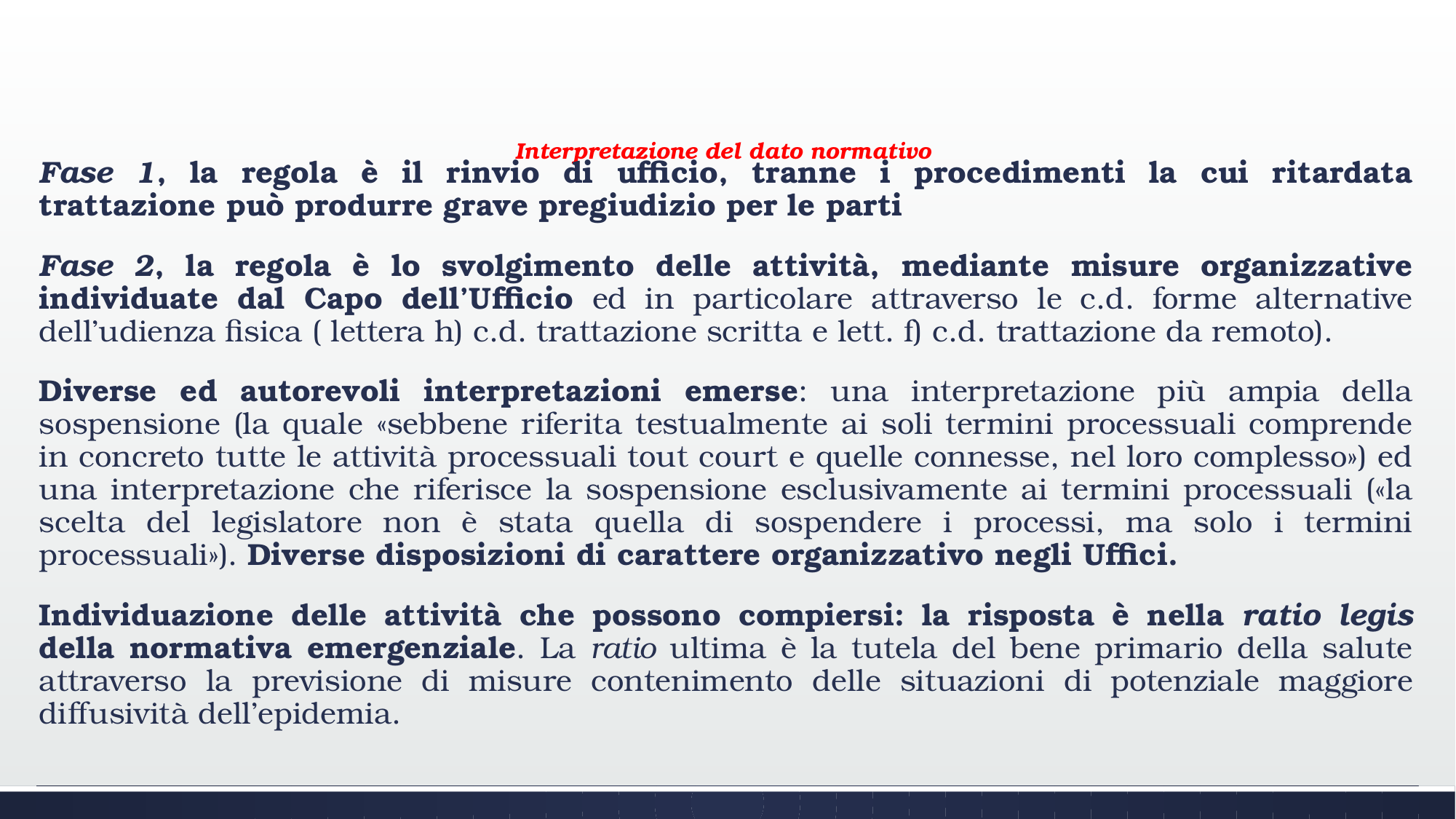

# Interpretazione del dato normativo
Fase 1, la regola è il rinvio di ufficio, tranne i procedimenti la cui ritardata trattazione può produrre grave pregiudizio per le parti
Fase 2, la regola è lo svolgimento delle attività, mediante misure organizzative individuate dal Capo dell’Ufficio ed in particolare attraverso le c.d. forme alternative dell’udienza fisica ( lettera h) c.d. trattazione scritta e lett. f) c.d. trattazione da remoto).
Diverse ed autorevoli interpretazioni emerse: una interpretazione più ampia della sospensione (la quale «sebbene riferita testualmente ai soli termini processuali comprende in concreto tutte le attività processuali tout court e quelle connesse, nel loro complesso») ed una interpretazione che riferisce la sospensione esclusivamente ai termini processuali («la scelta del legislatore non è stata quella di sospendere i processi, ma solo i termini processuali»). Diverse disposizioni di carattere organizzativo negli Uffici.
Individuazione delle attività che possono compiersi: la risposta è nella ratio legis della normativa emergenziale. La ratio ultima è la tutela del bene primario della salute attraverso la previsione di misure contenimento delle situazioni di potenziale maggiore diffusività dell’epidemia.